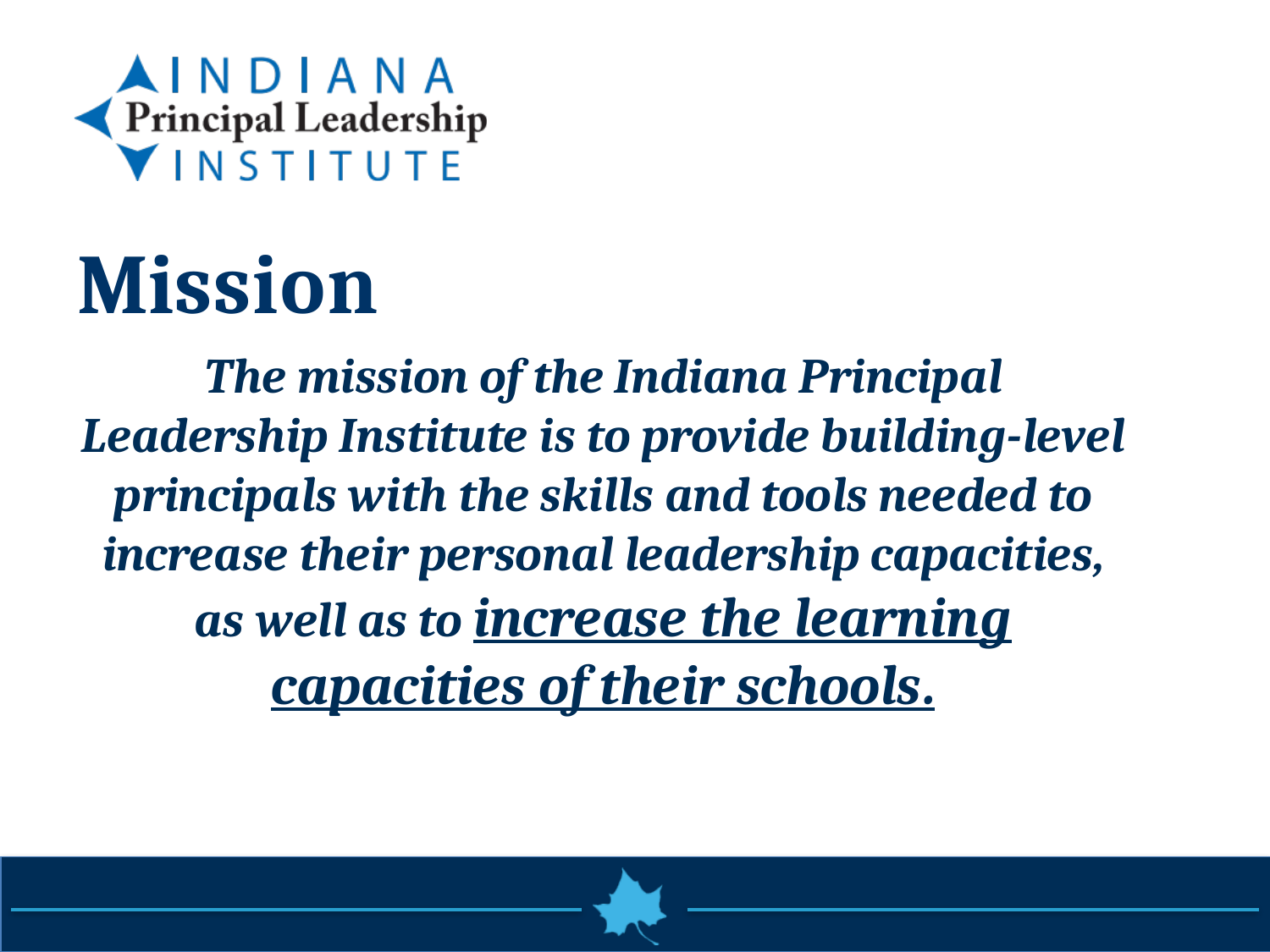

Mission
The mission of the Indiana Principal Leadership Institute is to provide building-level principals with the skills and tools needed to increase their personal leadership capacities, as well as to increase the learning capacities of their schools.